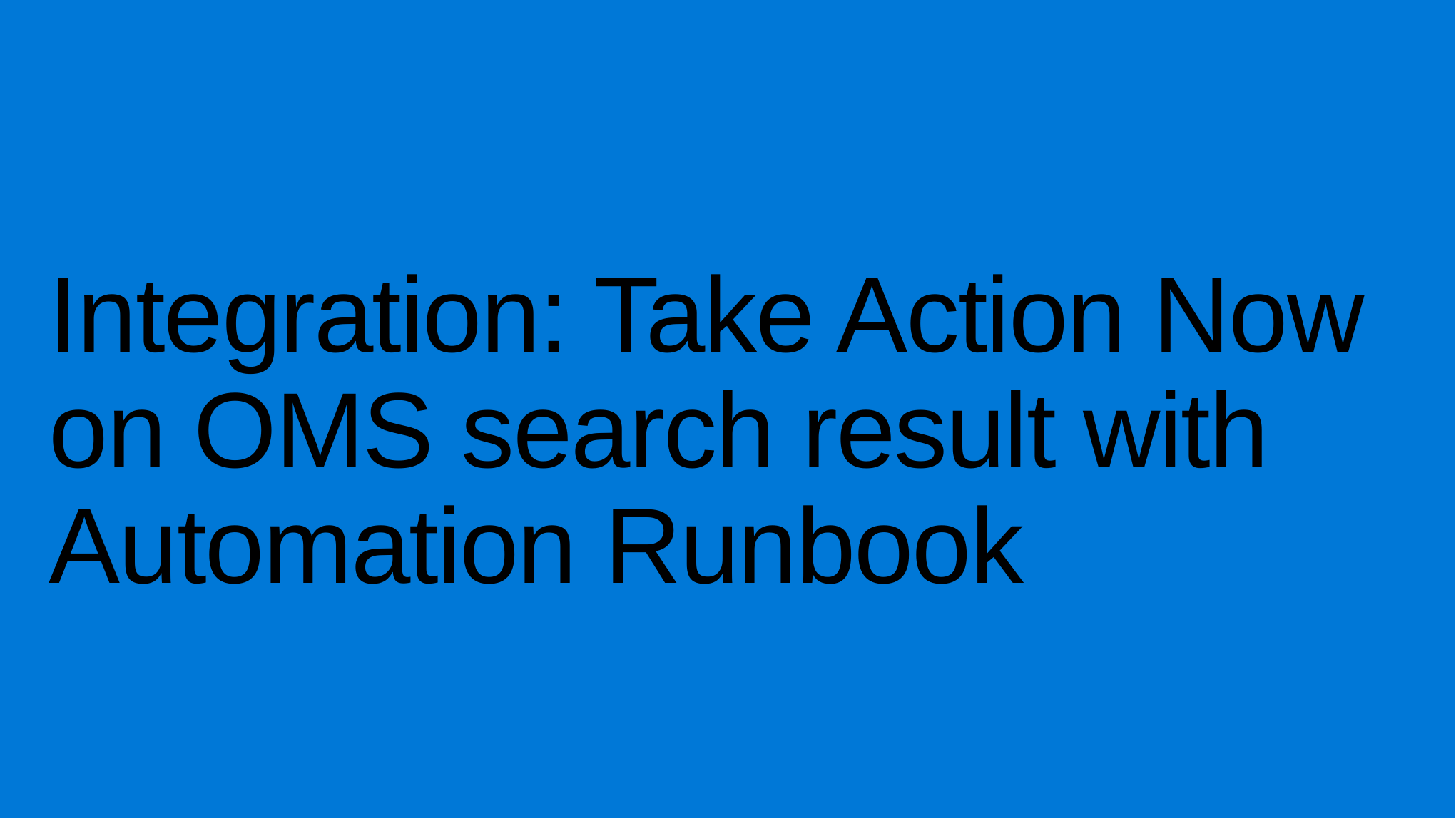

# Integration: Take Action Now on OMS search result with Automation Runbook